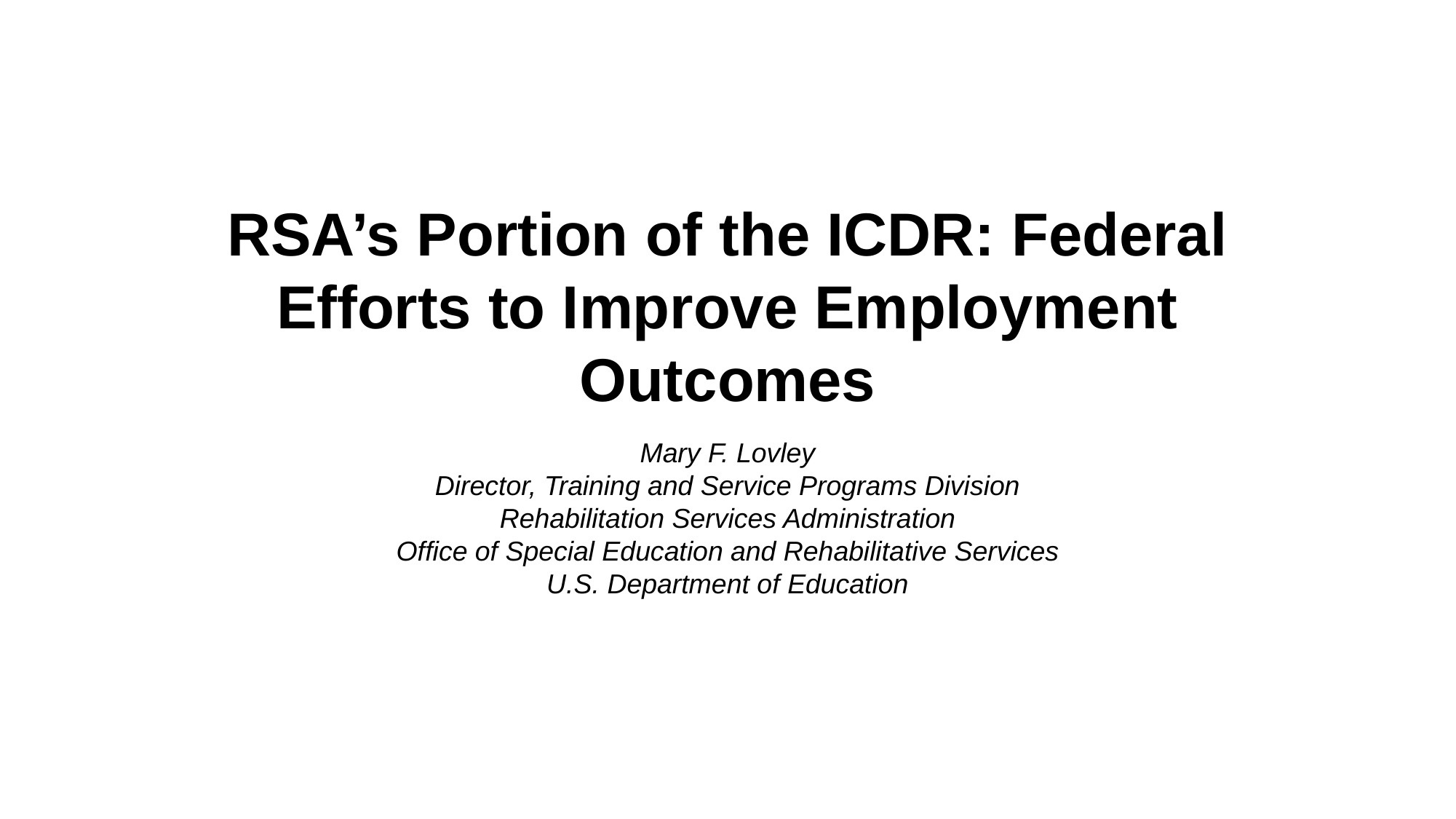

# RSA’s Portion of the ICDR: Federal Efforts to Improve Employment Outcomes
Mary F. Lovley
Director, Training and Service Programs Division
Rehabilitation Services Administration
Office of Special Education and Rehabilitative Services
U.S. Department of Education